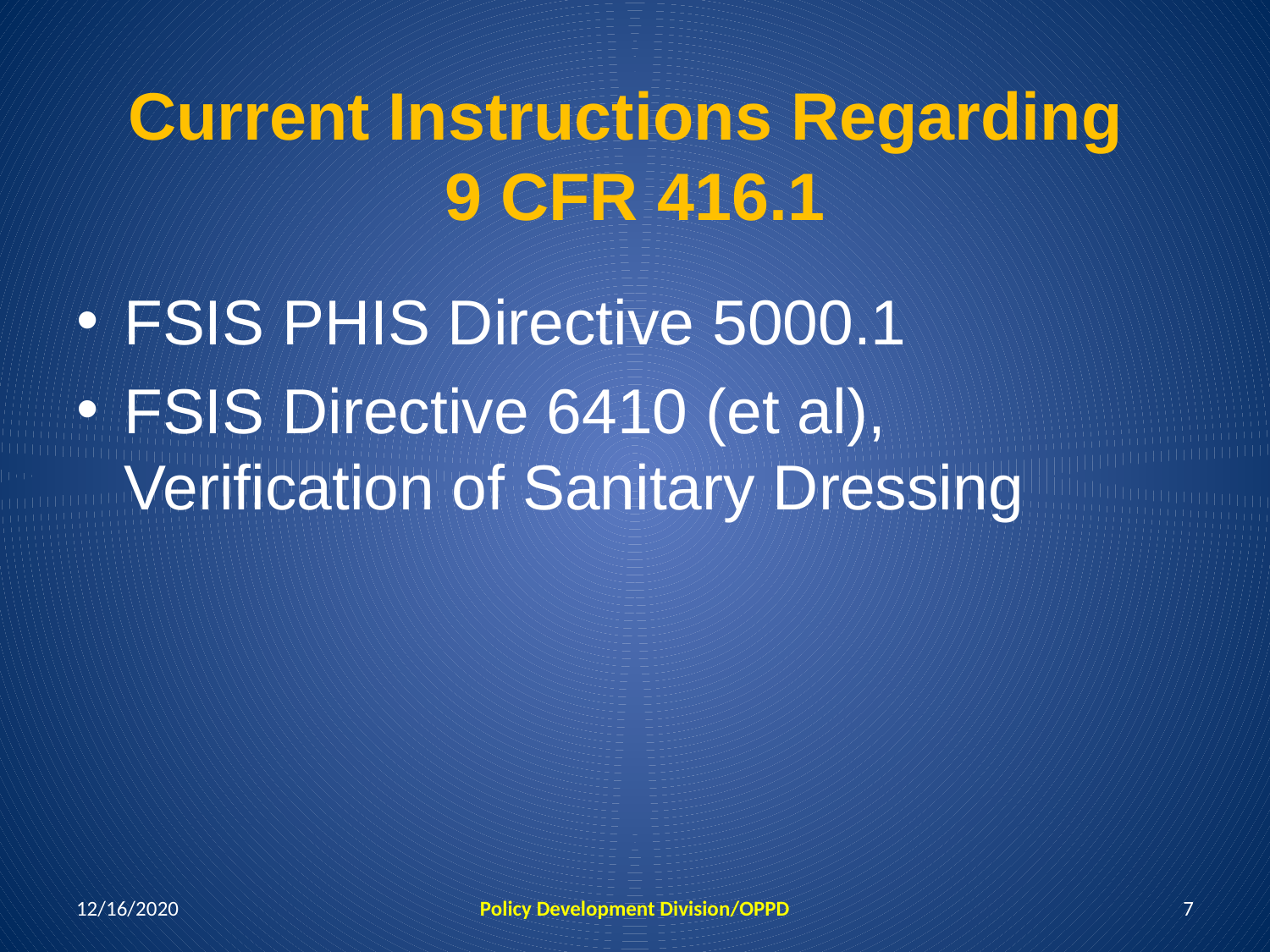

# Current Instructions Regarding 9 CFR 416.1
FSIS PHIS Directive 5000.1
FSIS Directive 6410 (et al), Verification of Sanitary Dressing

12/16/2020
Policy Development Division/OPPD
7